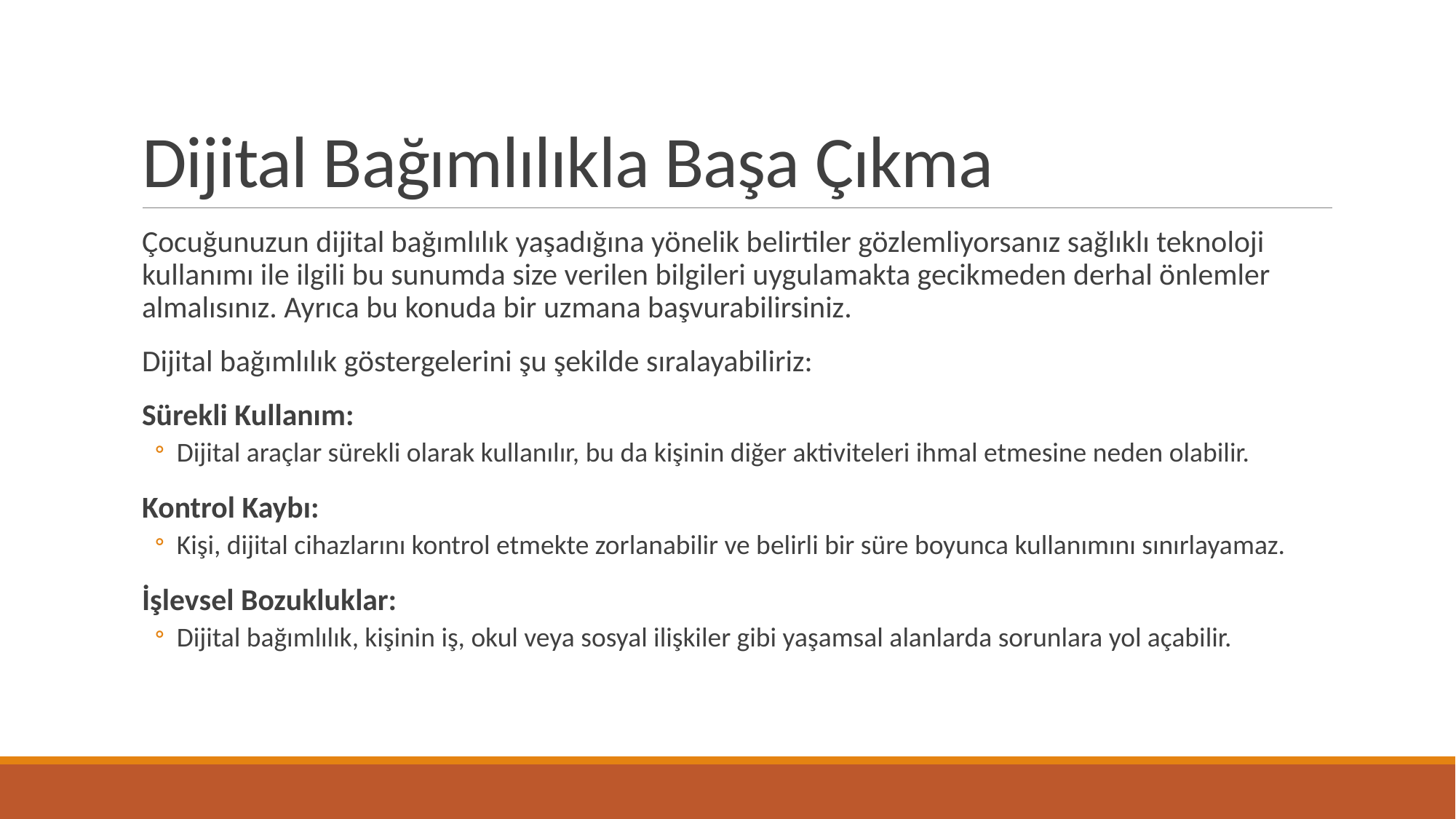

# Dijital Bağımlılıkla Başa Çıkma
Çocuğunuzun dijital bağımlılık yaşadığına yönelik belirtiler gözlemliyorsanız sağlıklı teknoloji kullanımı ile ilgili bu sunumda size verilen bilgileri uygulamakta gecikmeden derhal önlemler almalısınız. Ayrıca bu konuda bir uzmana başvurabilirsiniz.
Dijital bağımlılık göstergelerini şu şekilde sıralayabiliriz:
Sürekli Kullanım:
Dijital araçlar sürekli olarak kullanılır, bu da kişinin diğer aktiviteleri ihmal etmesine neden olabilir.
Kontrol Kaybı:
Kişi, dijital cihazlarını kontrol etmekte zorlanabilir ve belirli bir süre boyunca kullanımını sınırlayamaz.
İşlevsel Bozukluklar:
Dijital bağımlılık, kişinin iş, okul veya sosyal ilişkiler gibi yaşamsal alanlarda sorunlara yol açabilir.